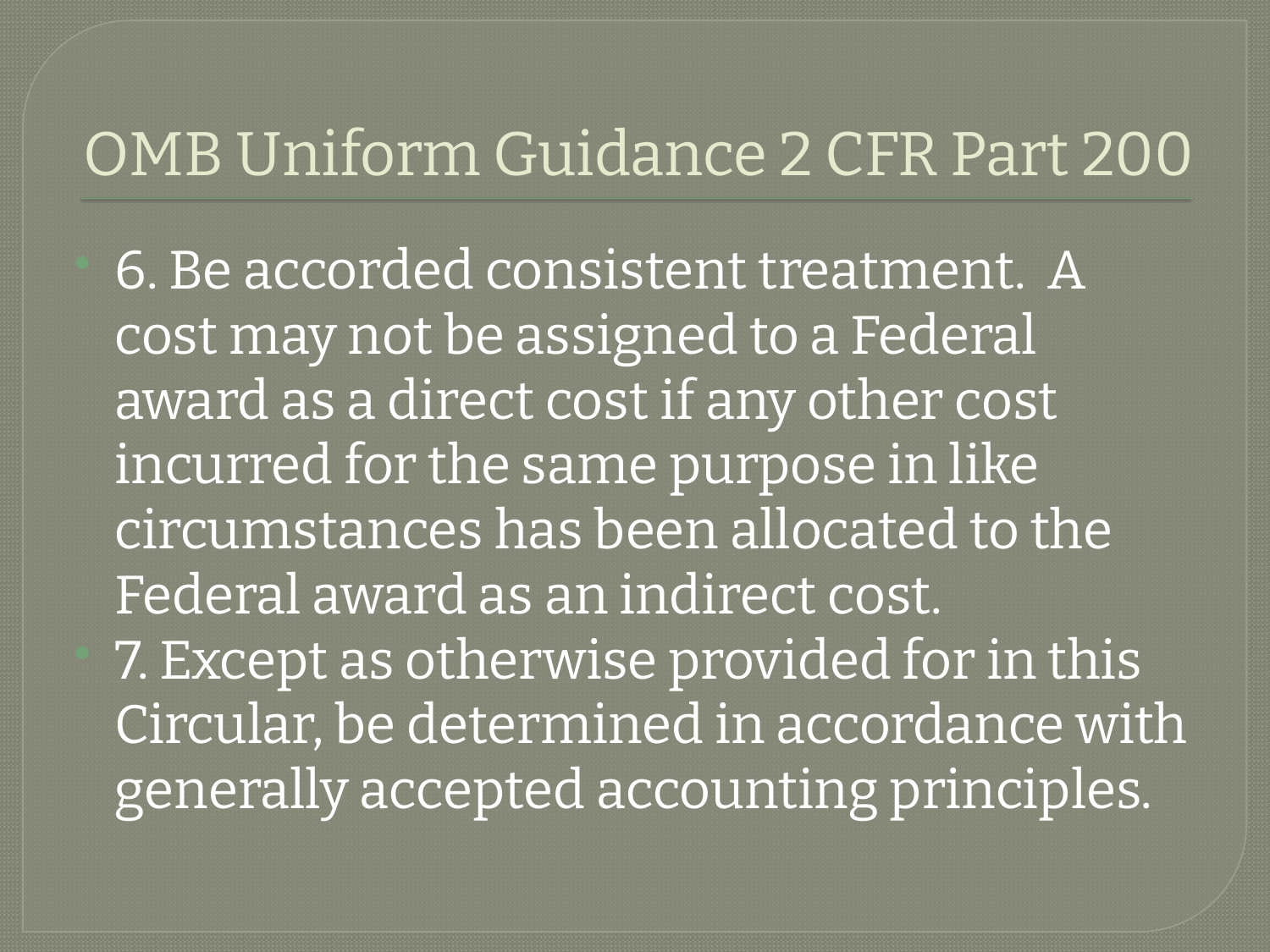

# OMB Uniform Guidance 2 CFR Part 200
6. Be accorded consistent treatment.  A cost may not be assigned to a Federal award as a direct cost if any other cost incurred for the same purpose in like circumstances has been allocated to the Federal award as an indirect cost.
7. Except as otherwise provided for in this Circular, be determined in accordance with generally accepted accounting principles.